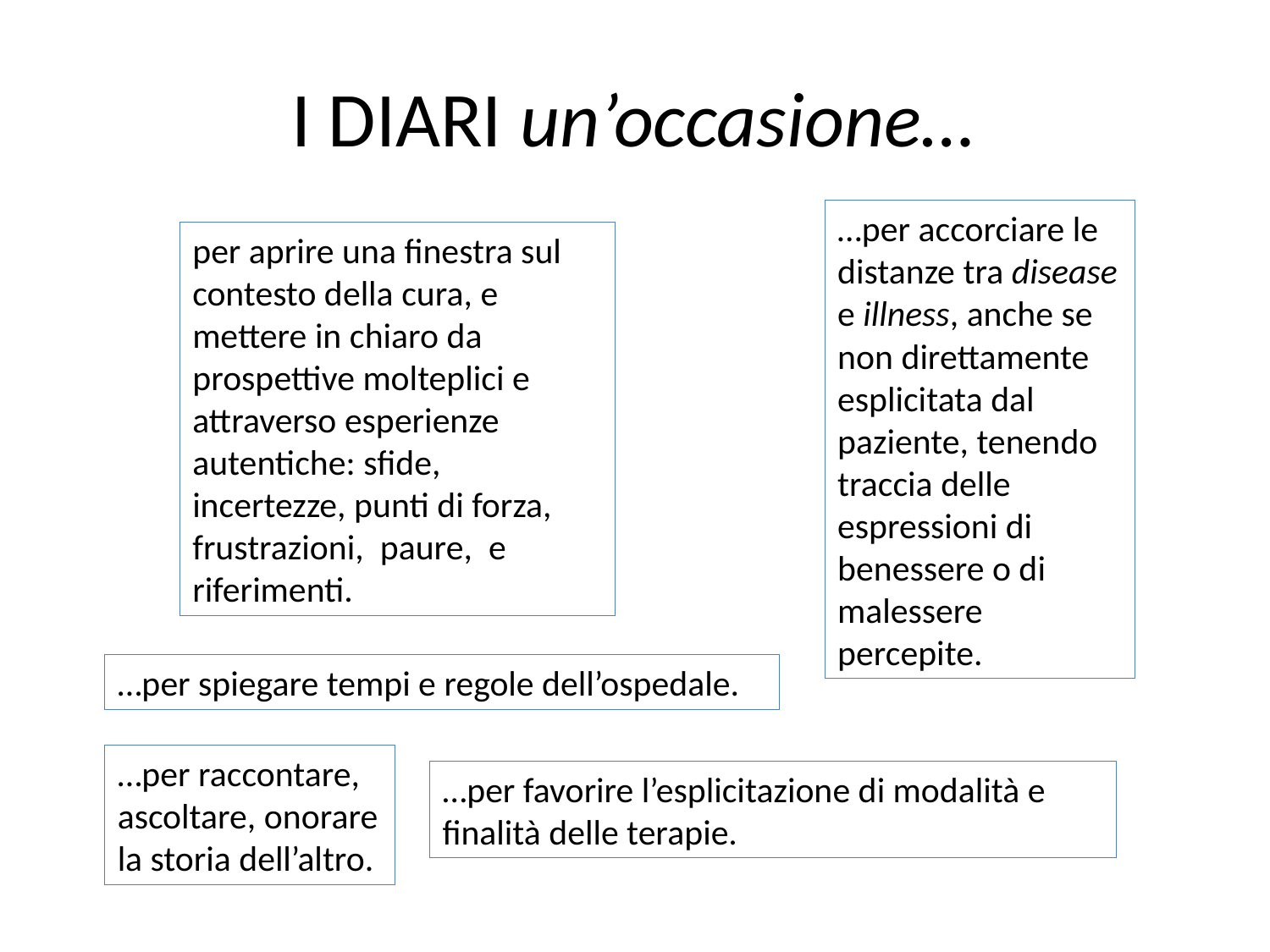

I DIARI un’occasione…
…per accorciare le distanze tra disease e illness, anche se non direttamente esplicitata dal paziente, tenendo traccia delle espressioni di benessere o di malessere percepite.
per aprire una finestra sul contesto della cura, e mettere in chiaro da prospettive molteplici e attraverso esperienze autentiche: sfide, incertezze, punti di forza, frustrazioni,  paure,  e riferimenti.
…per spiegare tempi e regole dell’ospedale.
…per raccontare, ascoltare, onorare la storia dell’altro.
…per favorire l’esplicitazione di modalità e finalità delle terapie.